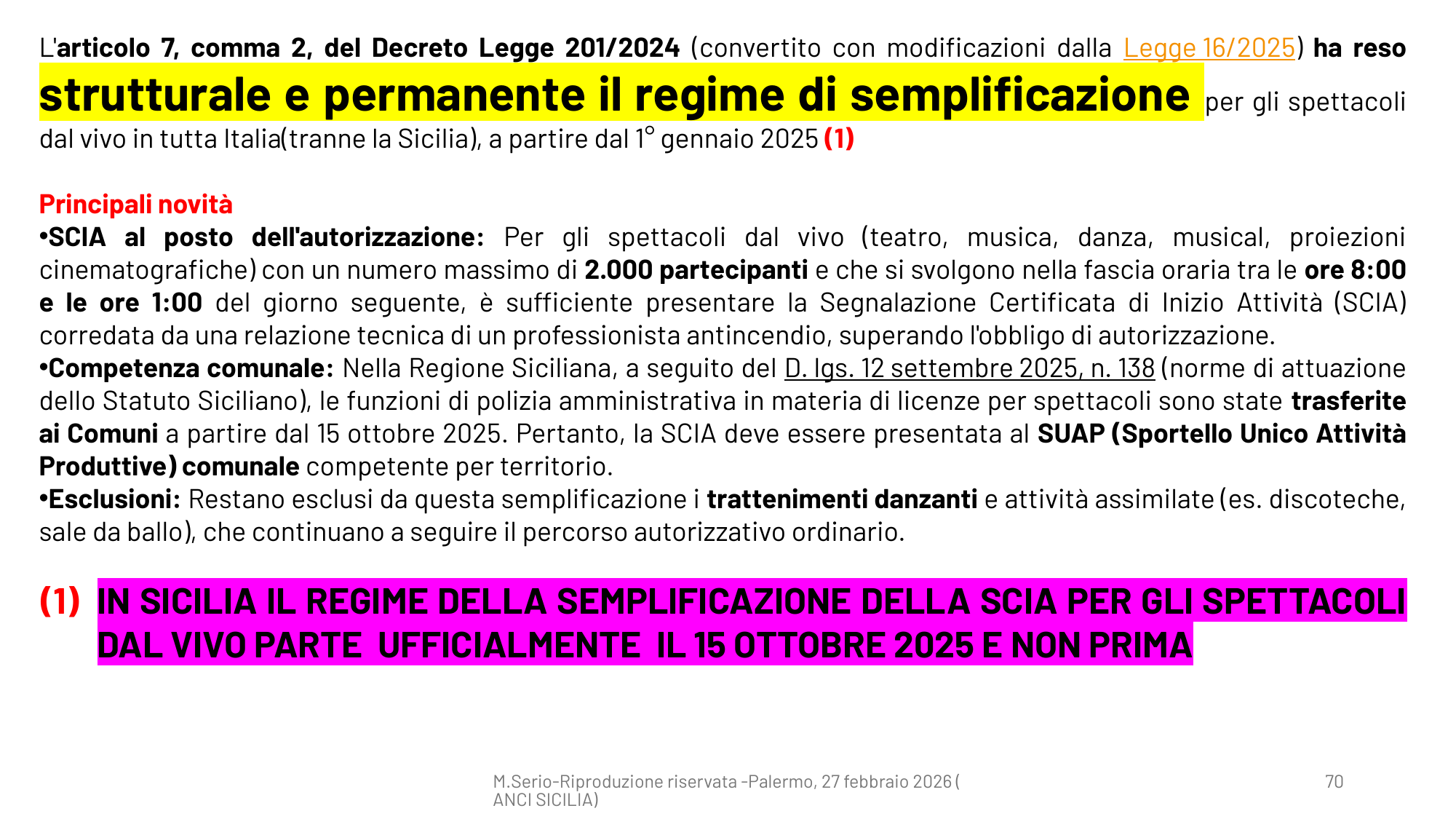

L'articolo 7, comma 2, del Decreto Legge 201/2024 (convertito con modificazioni dalla Legge 16/2025) ha reso strutturale e permanente il regime di semplificazione per gli spettacoli dal vivo in tutta Italia(tranne la Sicilia), a partire dal 1° gennaio 2025 (1)

Principali novità
SCIA al posto dell'autorizzazione: Per gli spettacoli dal vivo (teatro, musica, danza, musical, proiezioni cinematografiche) con un numero massimo di 2.000 partecipanti e che si svolgono nella fascia oraria tra le ore 8:00 e le ore 1:00 del giorno seguente, è sufficiente presentare la Segnalazione Certificata di Inizio Attività (SCIA) corredata da una relazione tecnica di un professionista antincendio, superando l'obbligo di autorizzazione.
Competenza comunale: Nella Regione Siciliana, a seguito del D. lgs. 12 settembre 2025, n. 138 (norme di attuazione dello Statuto Siciliano), le funzioni di polizia amministrativa in materia di licenze per spettacoli sono state trasferite ai Comuni a partire dal 15 ottobre 2025. Pertanto, la SCIA deve essere presentata al SUAP (Sportello Unico Attività Produttive) comunale competente per territorio.
Esclusioni: Restano esclusi da questa semplificazione i trattenimenti danzanti e attività assimilate (es. discoteche, sale da ballo), che continuano a seguire il percorso autorizzativo ordinario.
(1)
IN SICILIA IL REGIME DELLA SEMPLIFICAZIONE DELLA SCIA PER GLI SPETTACOLI DAL VIVO PARTE  UFFICIALMENTE  IL 15 OTTOBRE 2025 E NON PRIMA
M.Serio-Riproduzione riservata -Palermo, 27 febbraio 2026 (ANCI SICILIA)
70